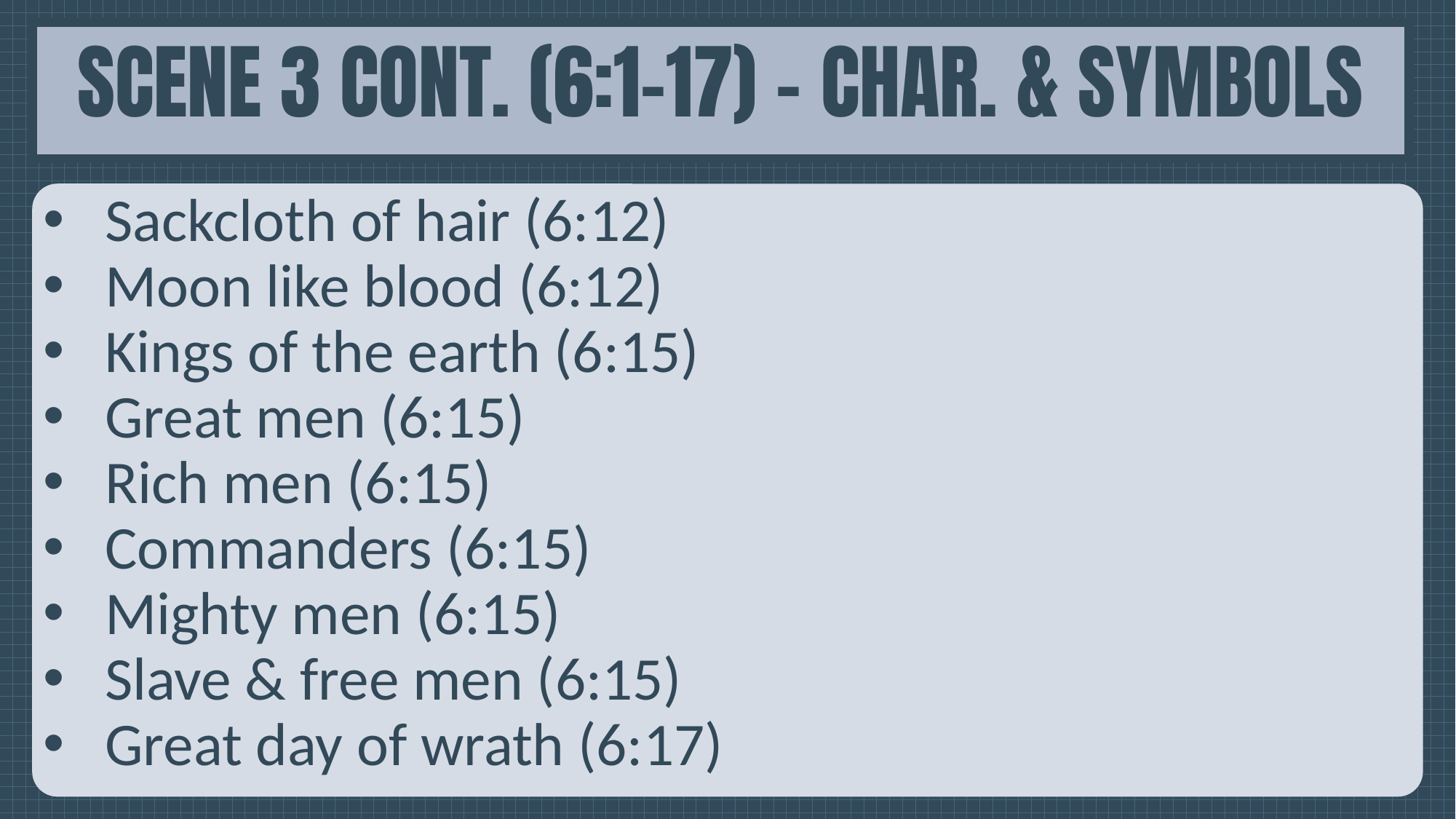

# Scene 3 Cont. (6:1-17) – Char. & Symbols

Sackcloth of hair (6:12)
Moon like blood (6:12)
Kings of the earth (6:15)
Great men (6:15)
Rich men (6:15)
Commanders (6:15)
Mighty men (6:15)
Slave & free men (6:15)
Great day of wrath (6:17)